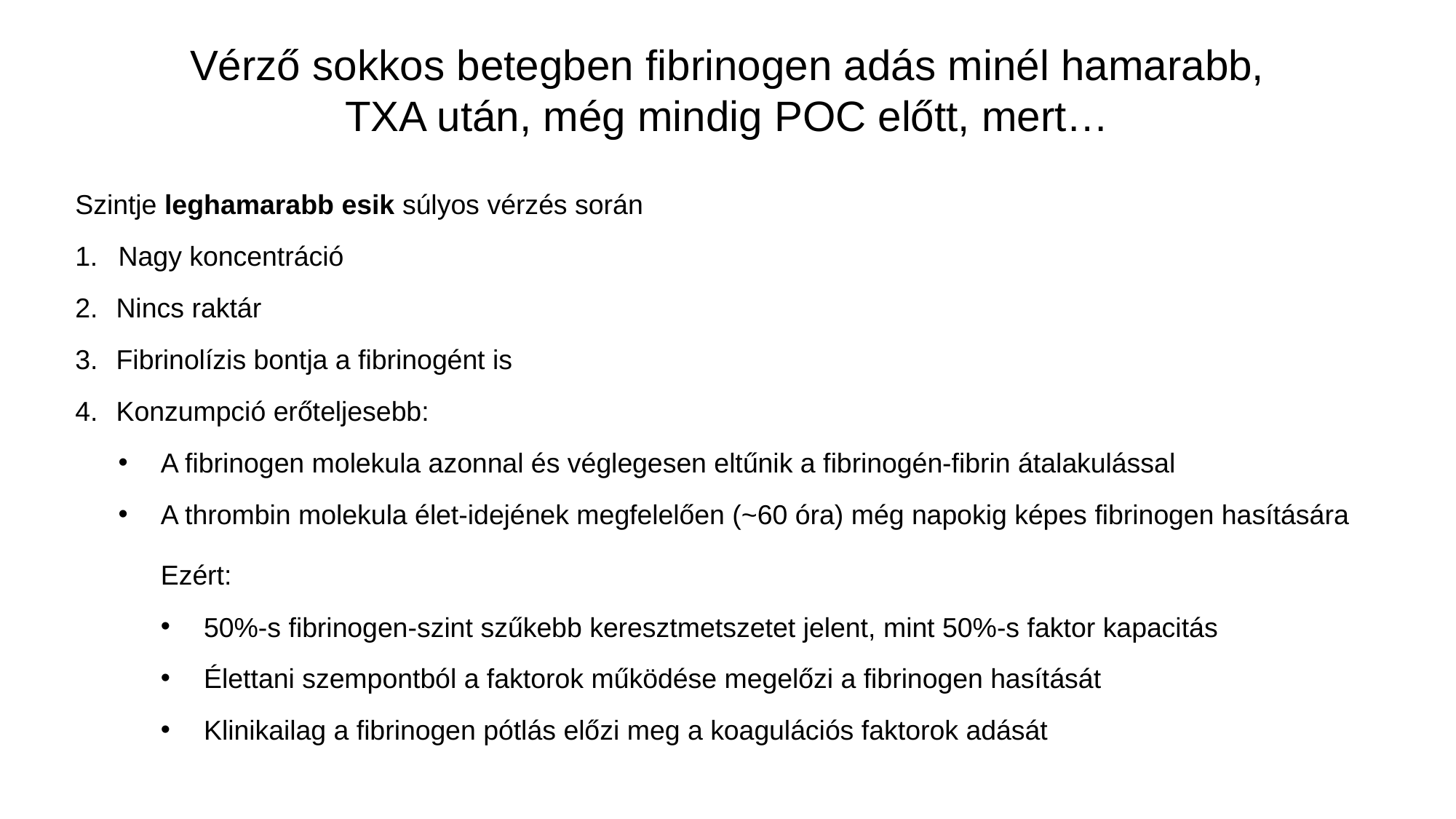

Vérző sokkos betegben fibrinogen adás minél hamarabb, TXA után, még mindig POC előtt, mert…
Szintje leghamarabb esik súlyos vérzés során
1.	Nagy koncentráció
Nincs raktár
Fibrinolízis bontja a fibrinogént is
Konzumpció erőteljesebb:
A fibrinogen molekula azonnal és véglegesen eltűnik a fibrinogén-fibrin átalakulással
A thrombin molekula élet-idejének megfelelően (~60 óra) még napokig képes fibrinogen hasítására
Ezért:
50%-s fibrinogen-szint szűkebb keresztmetszetet jelent, mint 50%-s faktor kapacitás
Élettani szempontból a faktorok működése megelőzi a fibrinogen hasítását
Klinikailag a fibrinogen pótlás előzi meg a koagulációs faktorok adását